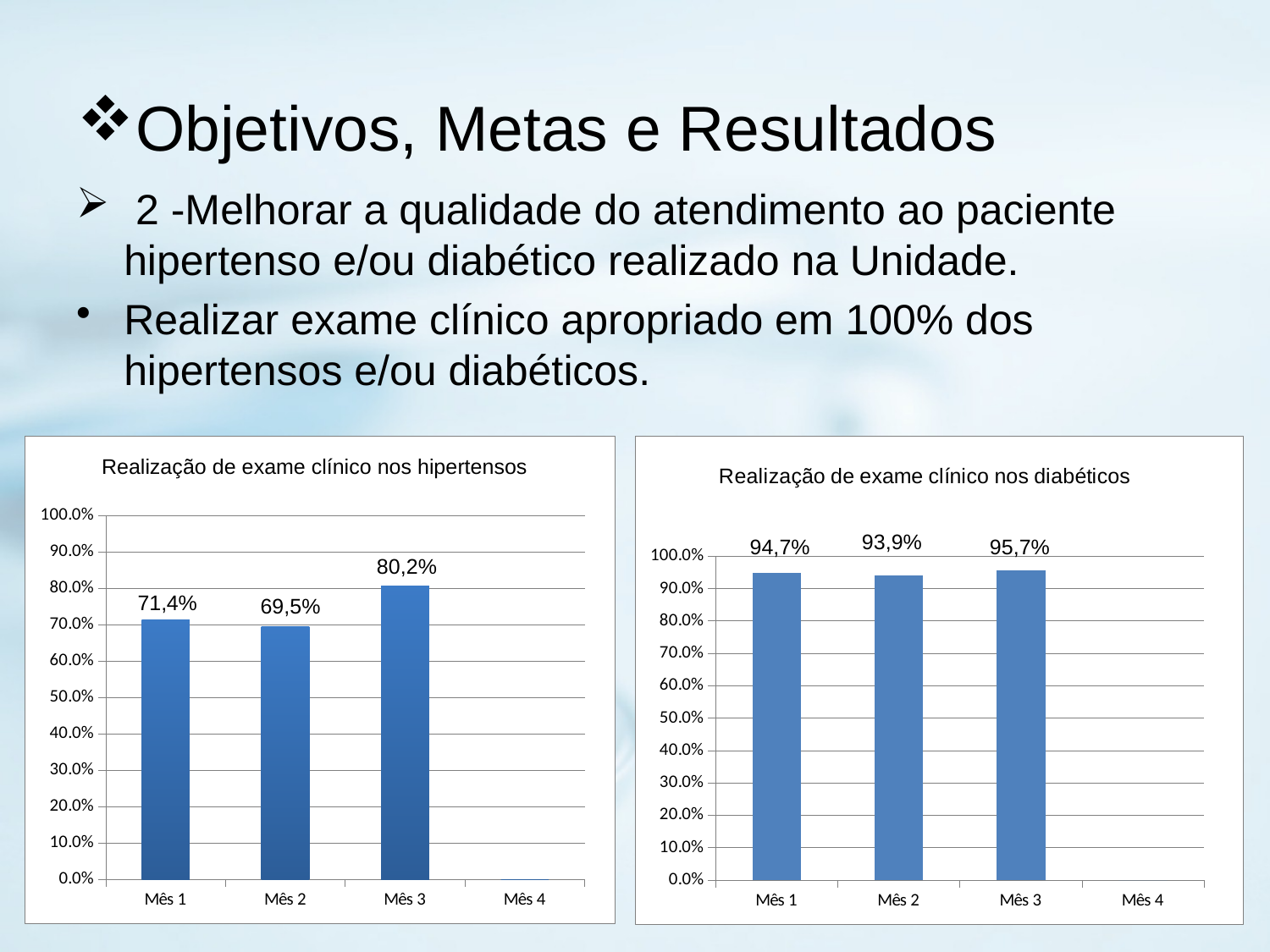

# Objetivos, Metas e Resultados
 2 -Melhorar a qualidade do atendimento ao paciente hipertenso e/ou diabético realizado na Unidade.
Realizar exame clínico apropriado em 100% dos hipertensos e/ou diabéticos.

### Chart

| Category | Proporção de hipertensos com o exame clínico em dia de acordo com o protocolo |
|---|---|
| Mês 1 | 0.7142857142857146 |
| Mês 2 | 0.6948051948051956 |
| Mês 3 | 0.8054298642534001 |
| Mês 4 | 0.0 |

### Chart

| Category | Proporção de diabéticos com o exame clínico em dia de acordo com o protocolo |
|---|---|
| Mês 1 | 0.9473684210526253 |
| Mês 2 | 0.9393939393939394 |
| Mês 3 | 0.9565217391304348 |
| Mês 4 | 0.0 |
Realização de exame clínico nos hipertensos
93,9%
95,7%
94,7%
80,2%
69,5%